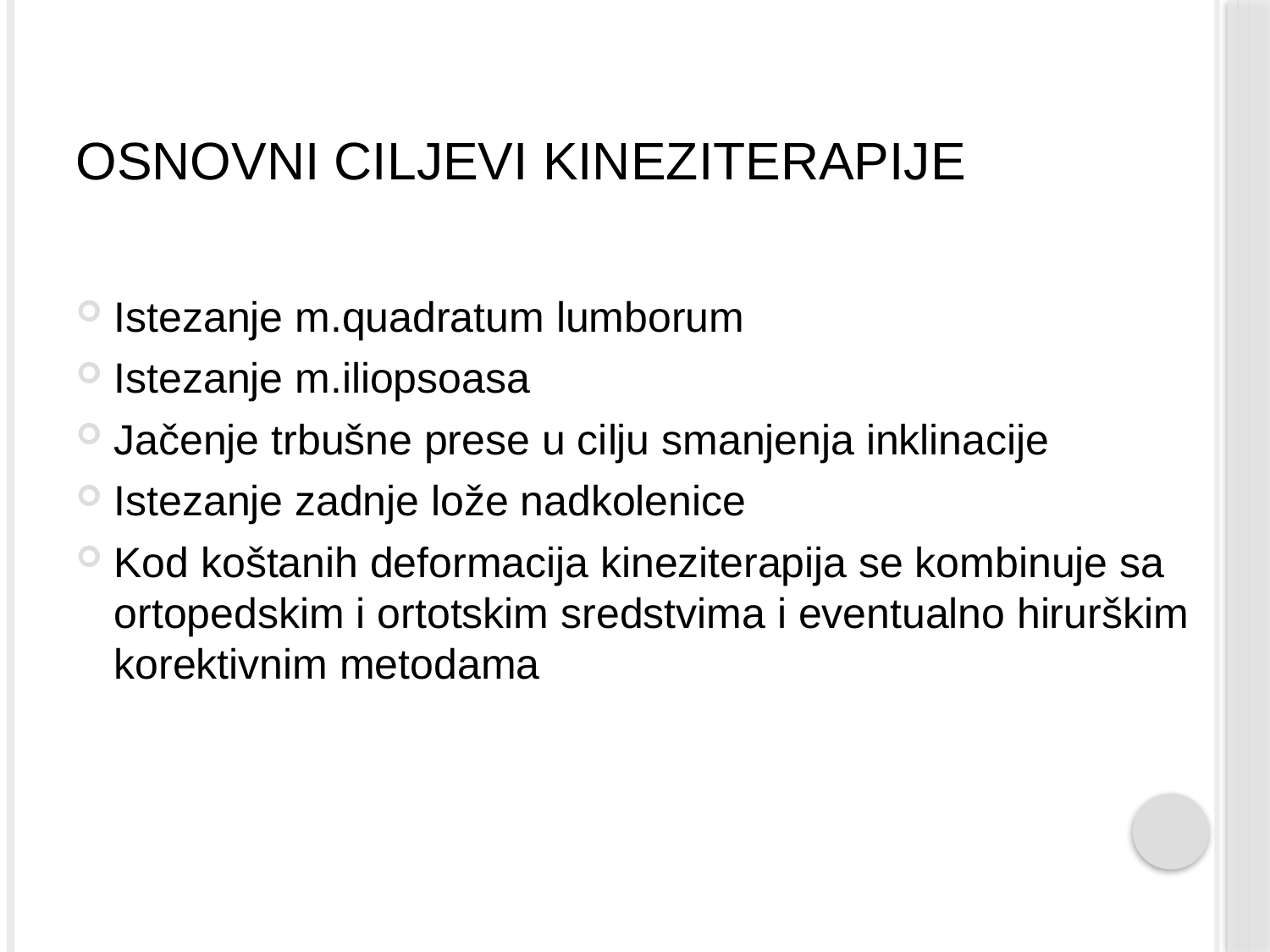

# Osnovni ciljevi kineziterapije

Istezanje m.quadratum lumborum
Istezanje m.iliopsoasa
Jačenje trbušne prese u cilju smanjenja inklinacije
Istezanje zadnje lože nadkolenice
Kod koštanih deformacija kineziterapija se kombinuje sa ortopedskim i ortotskim sredstvima i eventualno hirurškim korektivnim metodama